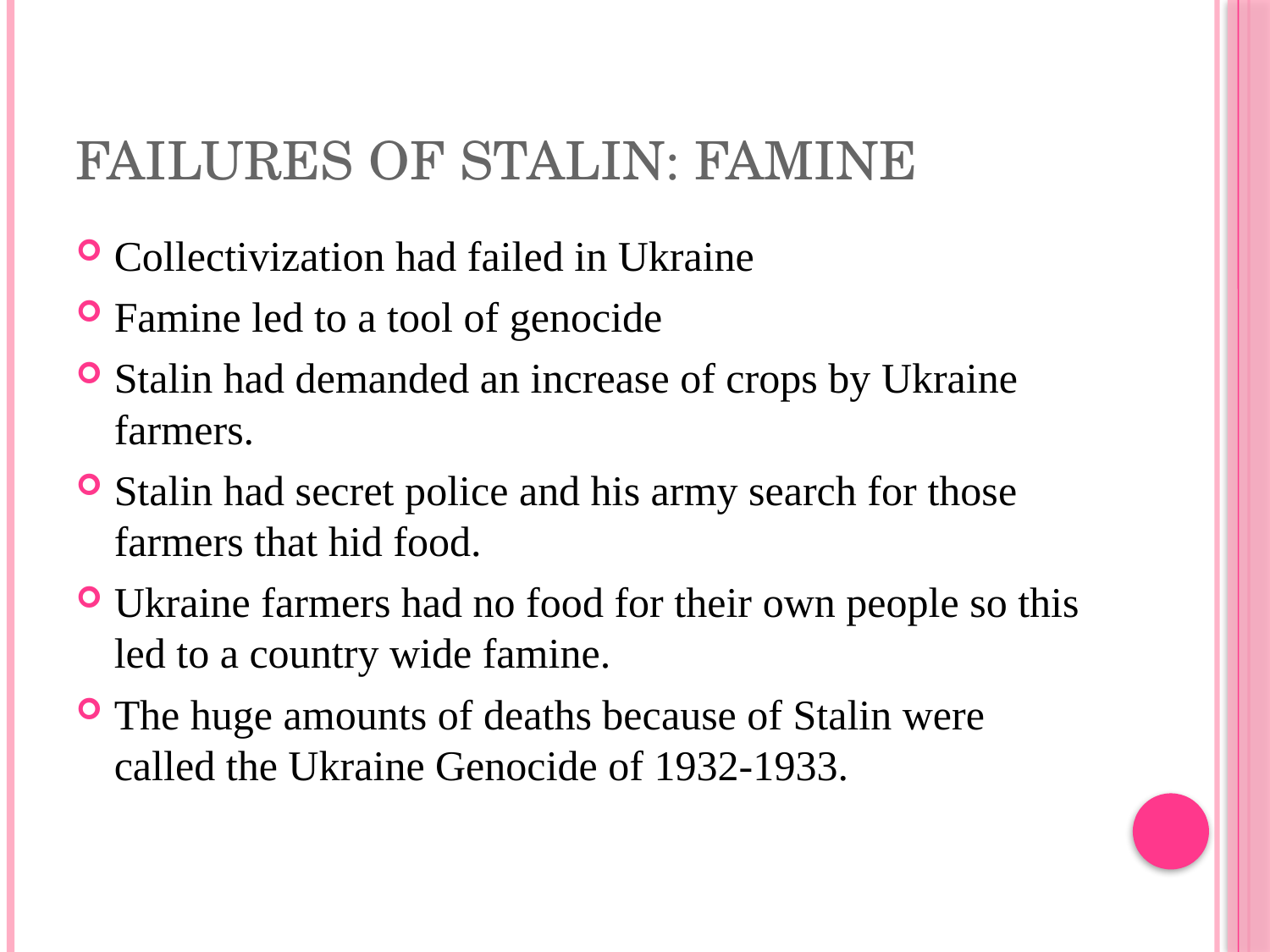

# Failures of Stalin: Famine
Collectivization had failed in Ukraine
Famine led to a tool of genocide
Stalin had demanded an increase of crops by Ukraine farmers.
Stalin had secret police and his army search for those farmers that hid food.
Ukraine farmers had no food for their own people so this led to a country wide famine.
The huge amounts of deaths because of Stalin were called the Ukraine Genocide of 1932-1933.